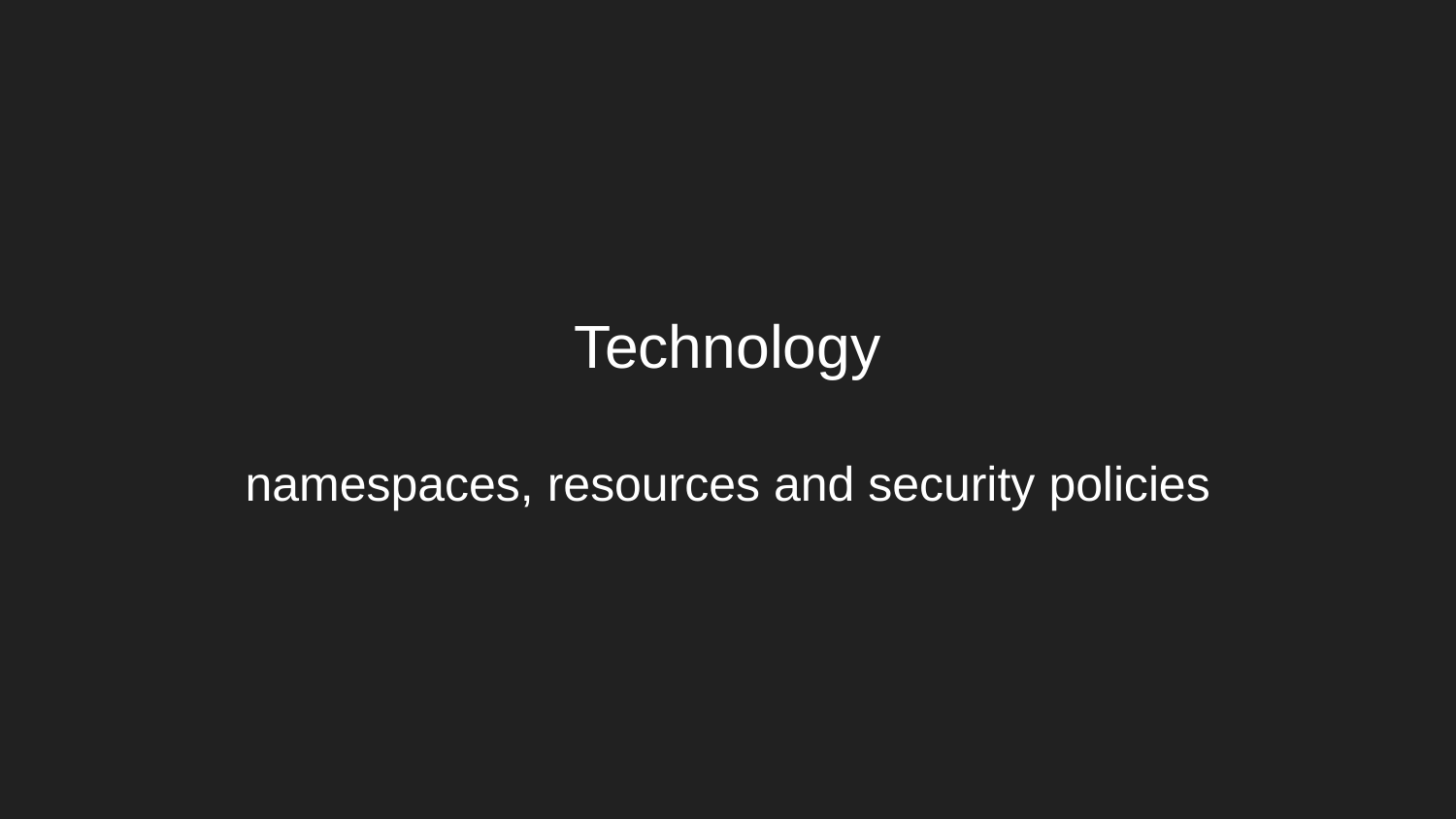

# Technology

namespaces, resources and security policies